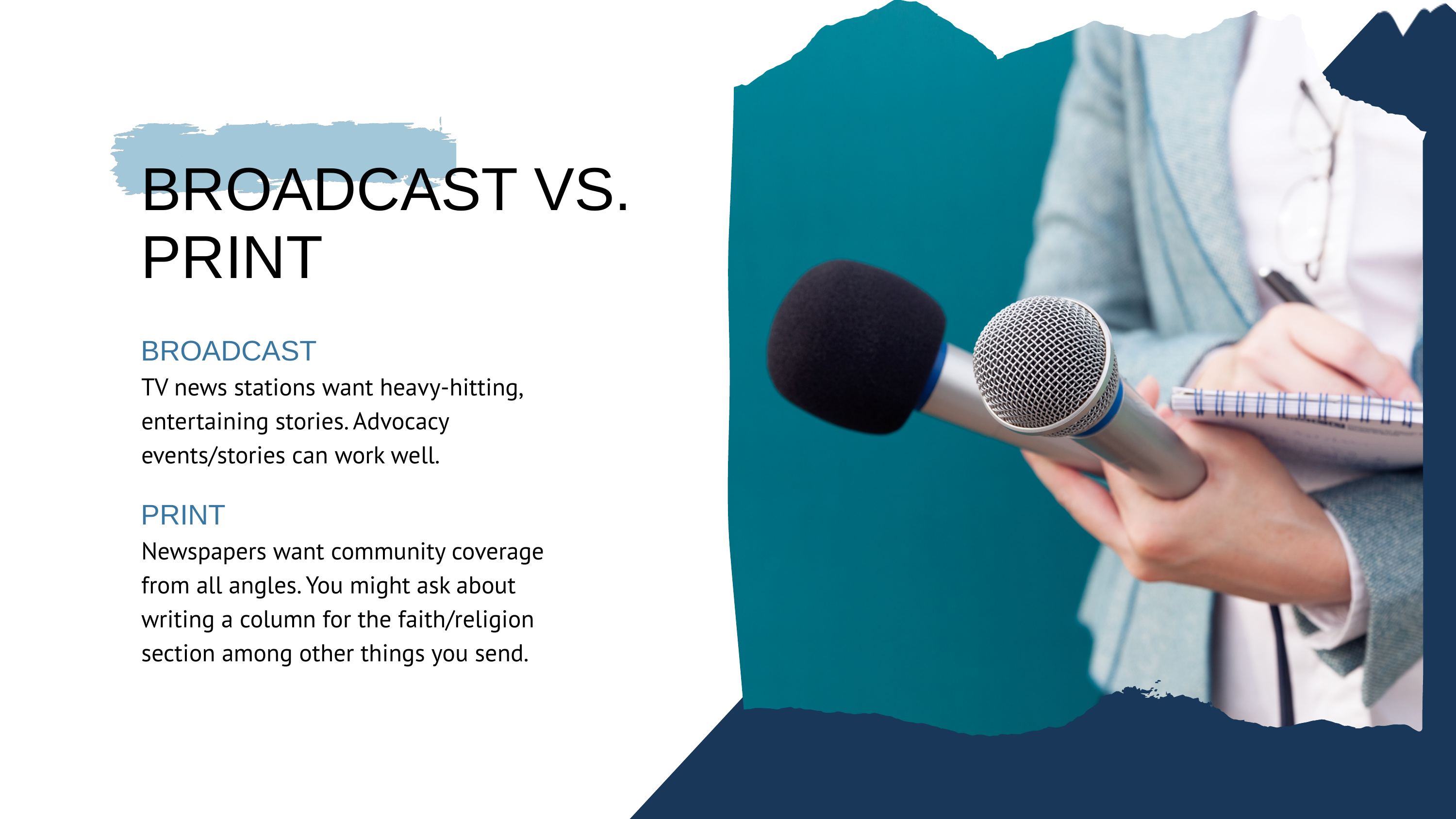

BROADCAST VS. PRINT
BROADCAST

TV news stations want heavy-hitting, entertaining stories. Advocacy events/stories can work well.
PRINT
Newspapers want community coverage from all angles. You might ask about writing a column for the faith/religion section among other things you send.